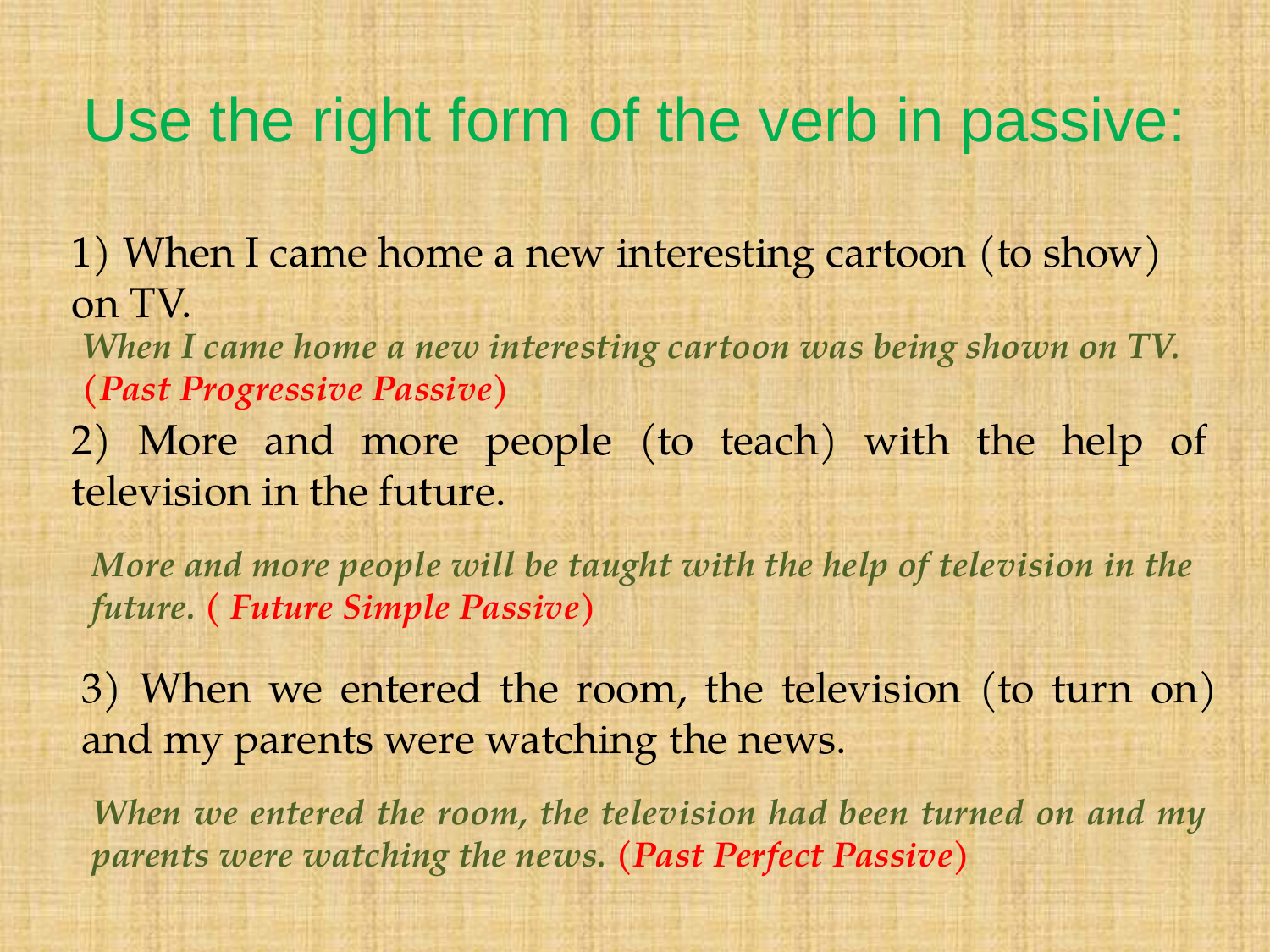

# Use the right form of the verb in passive:
1) When I came home a new interesting cartoon (to show) on TV.
When I came home a new interesting cartoon was being shown on TV.
(Past Progressive Passive)
2) More and more people (to teach) with the help of television in the future.
More and more people will be taught with the help of television in the future. ( Future Simple Passive)
3) When we entered the room, the television (to turn on) and my parents were watching the news.
When we entered the room, the television had been turned on and my parents were watching the news. (Past Perfect Passive)